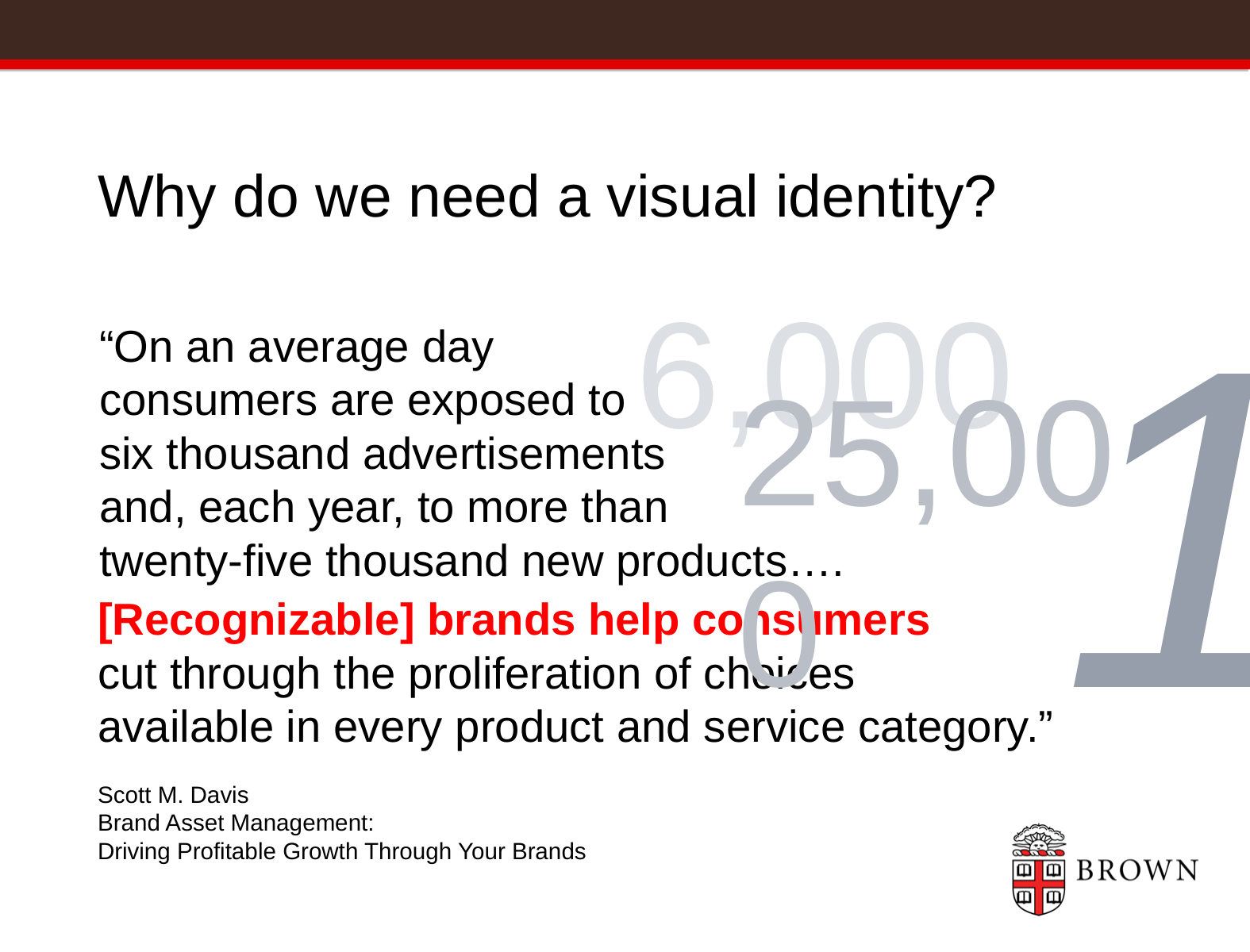

# Why do we need a visual identity?
1
6,000
“On an average day
consumers are exposed to
six thousand advertisements
and, each year, to more than
twenty-five thousand new products….
[Recognizable] brands help consumers
cut through the proliferation of choices
available in every product and service category.”
Scott M. Davis
Brand Asset Management:
Driving Profitable Growth Through Your Brands
25,000